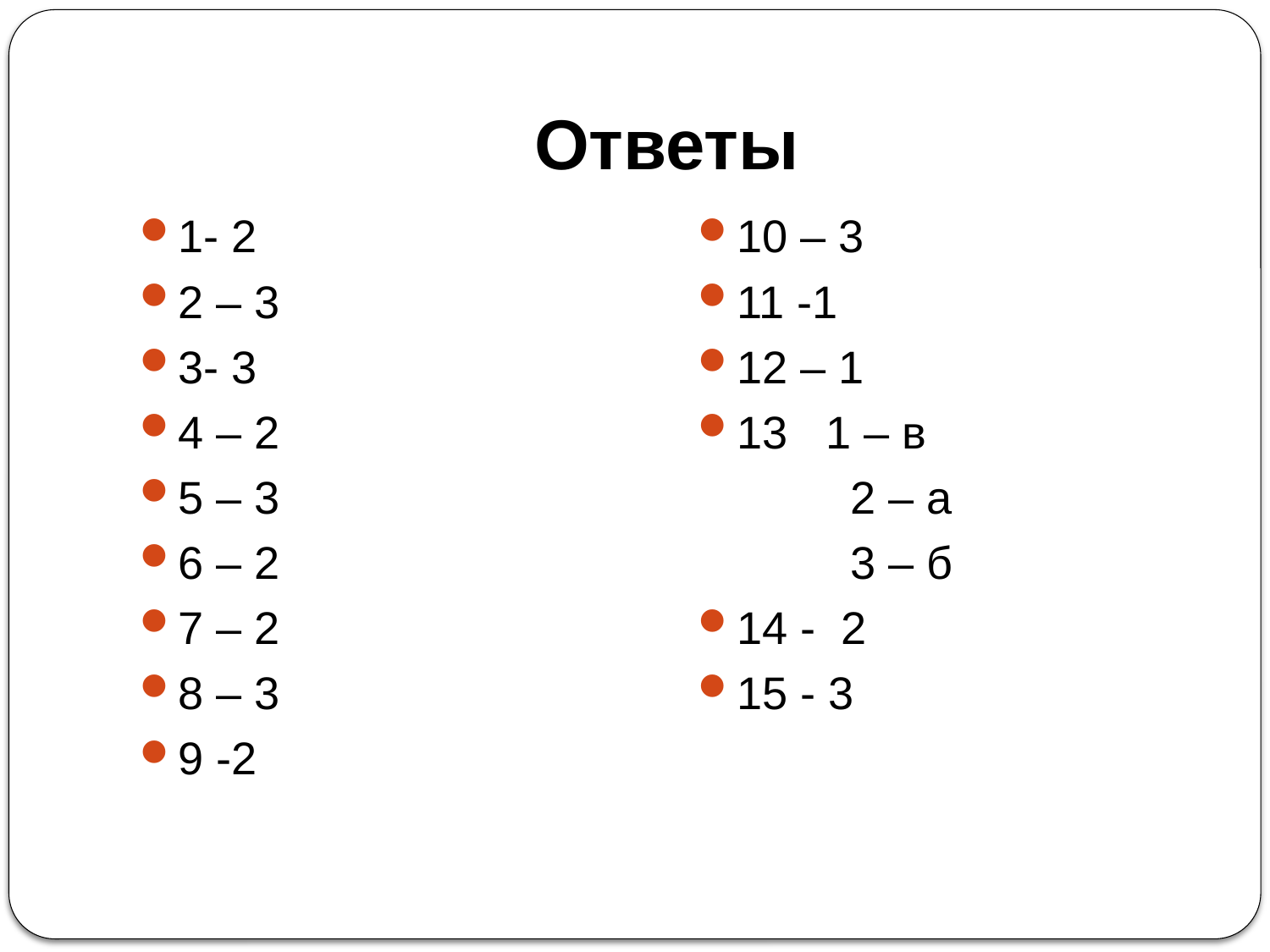

# Ответы
1- 2
2 – 3
3- 3
4 – 2
5 – 3
6 – 2
7 – 2
8 – 3
9 -2
10 – 3
11 -1
12 – 1
13   1 – в
            2 – а
            3 – б
14 -  2
15 - 3